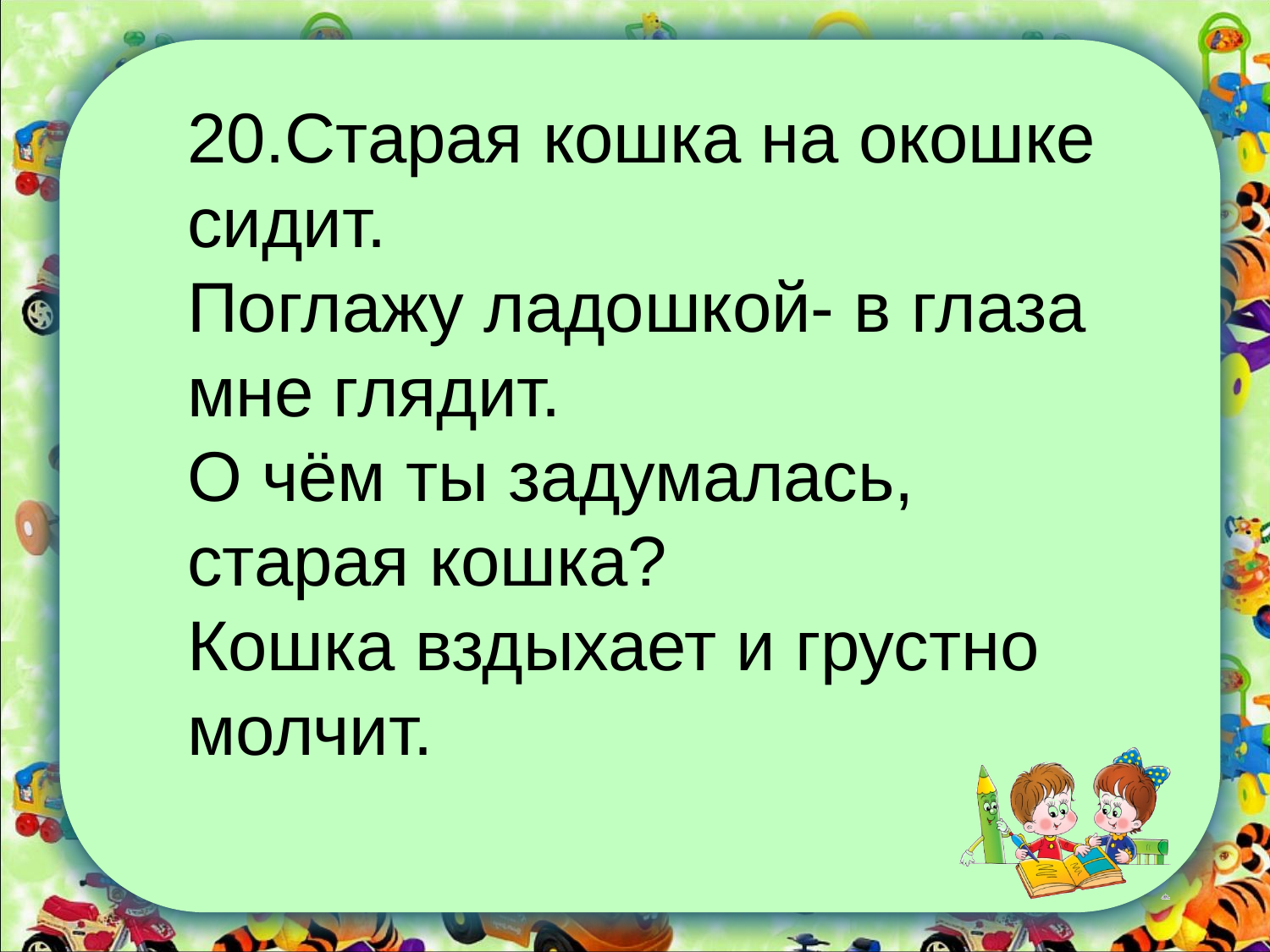

20.Старая кошка на окошке сидит.
Поглажу ладошкой- в глаза мне глядит.
О чём ты задумалась, старая кошка?
Кошка вздыхает и грустно молчит.